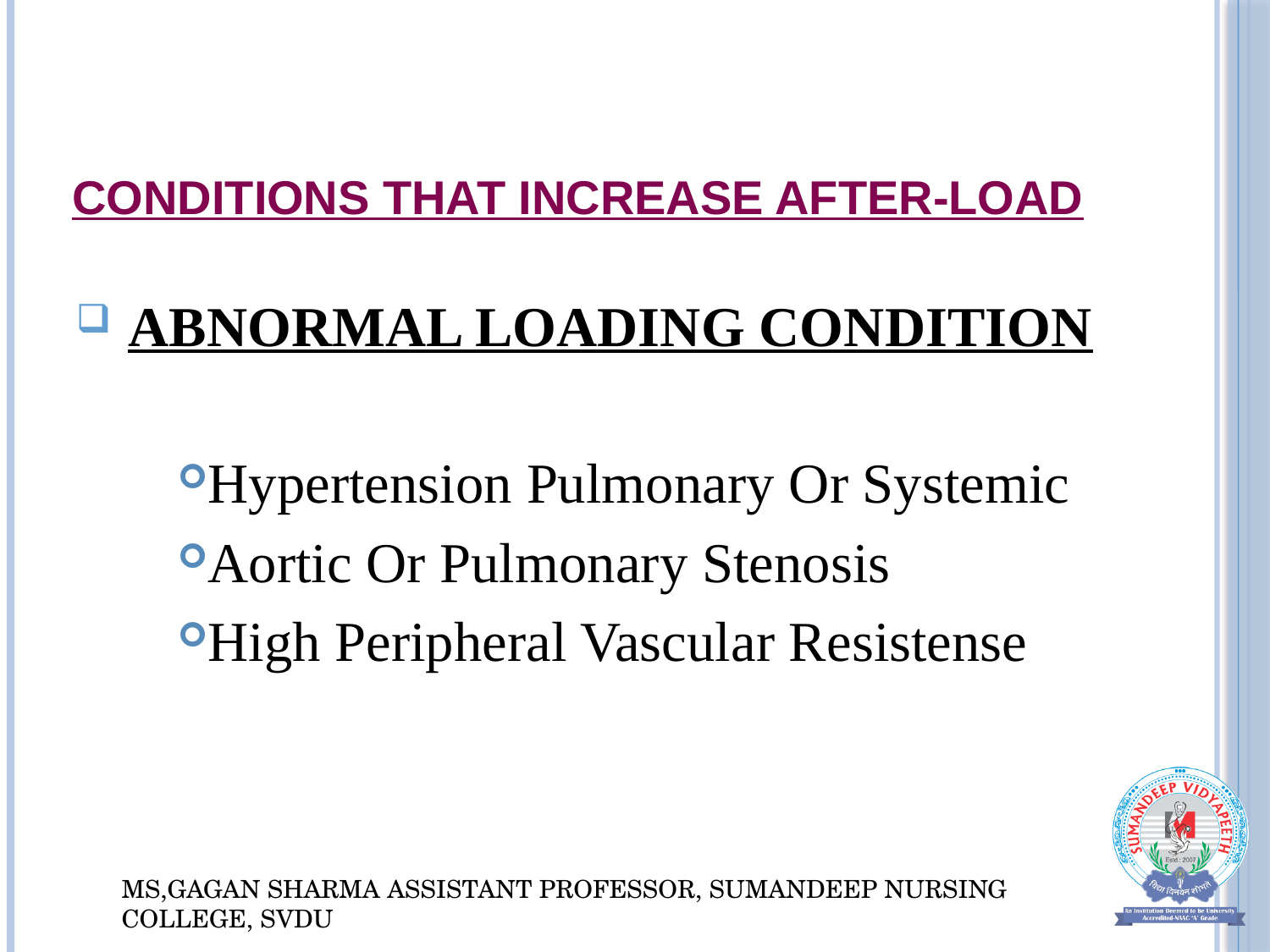

# Conditions that increase after-load

 ABNORMAL LOADING CONDITION

Hypertension Pulmonary Or Systemic
Aortic Or Pulmonary Stenosis
High Peripheral Vascular Resistense